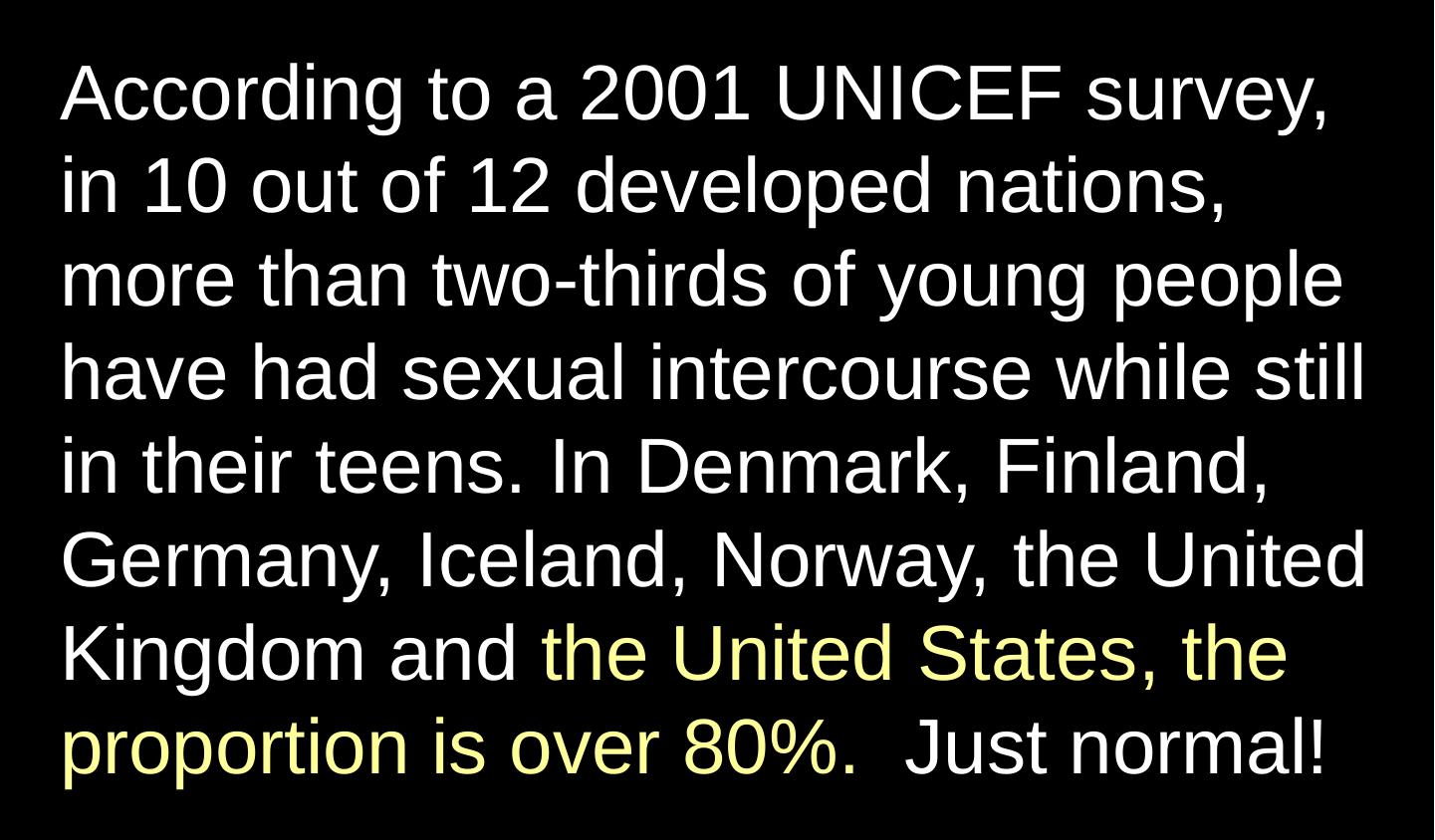

According to a 2001 UNICEF survey, in 10 out of 12 developed nations, more than two-thirds of young people have had sexual intercourse while still in their teens. In Denmark, Finland, Germany, Iceland, Norway, the United Kingdom and the United States, the proportion is over 80%.  Just normal!